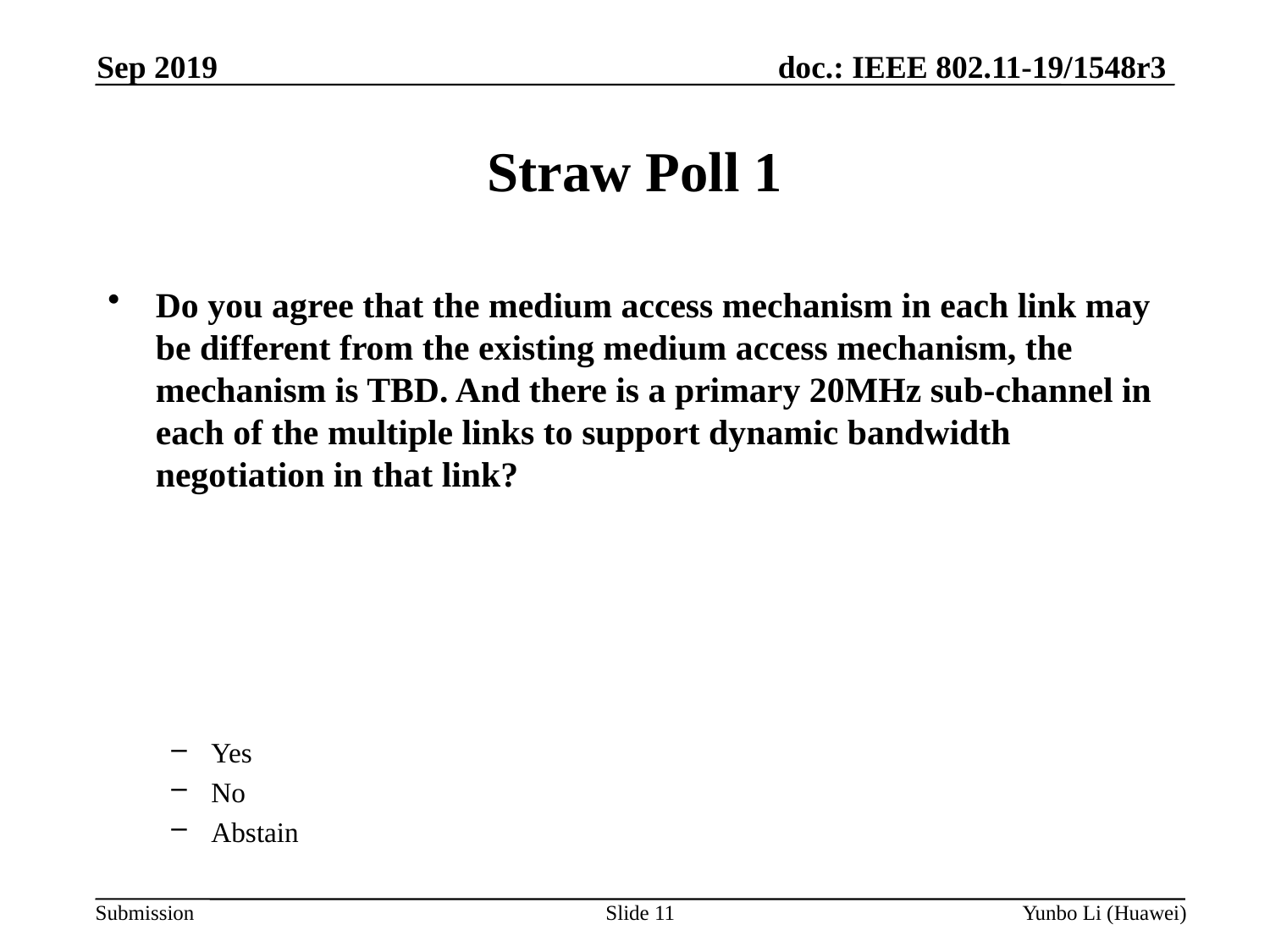

Sep 2019
Straw Poll 1
Do you agree that the medium access mechanism in each link may be different from the existing medium access mechanism, the mechanism is TBD. And there is a primary 20MHz sub-channel in each of the multiple links to support dynamic bandwidth negotiation in that link?

Yes
No
Abstain

Slide 11
Yunbo Li (Huawei)